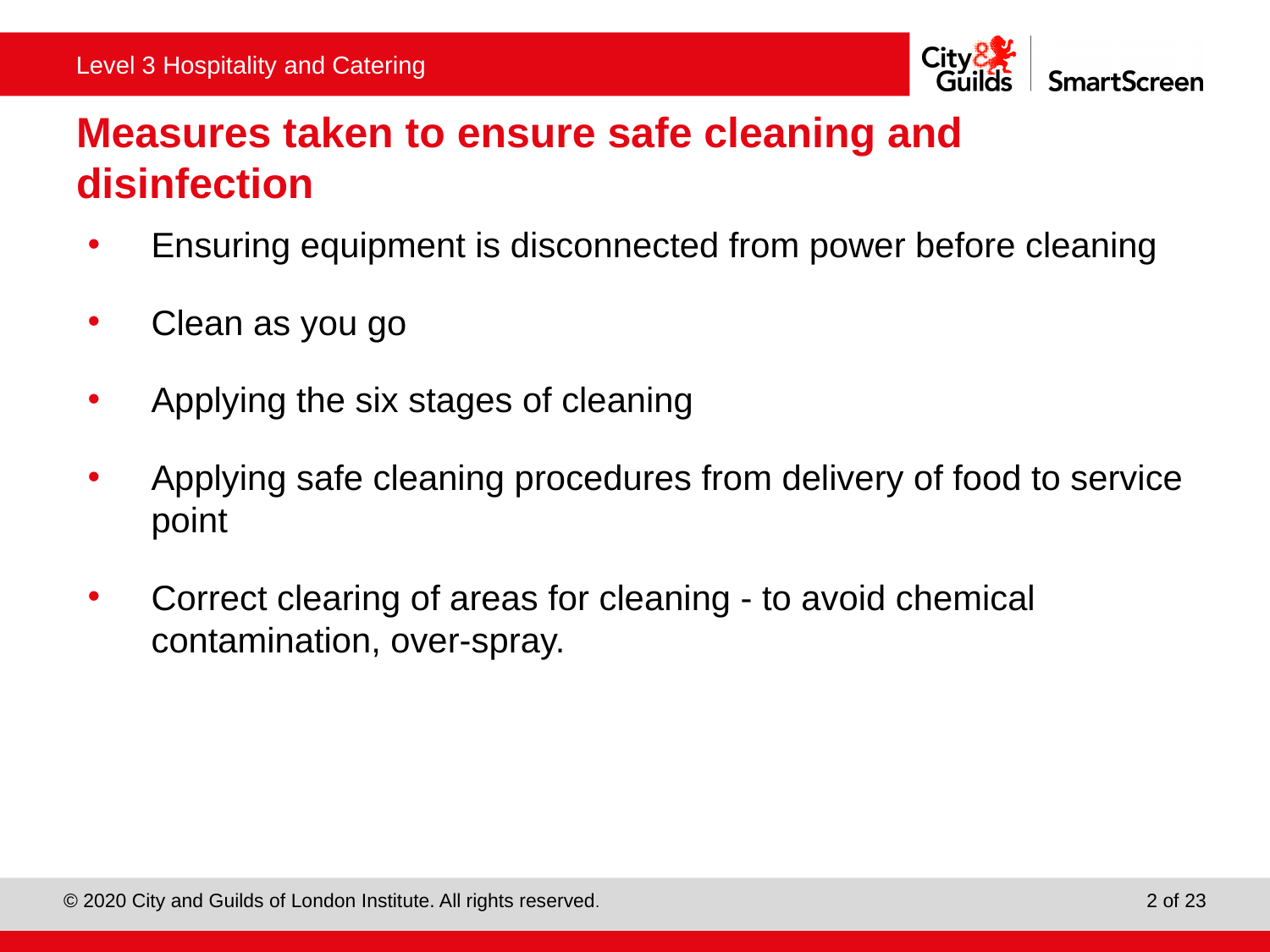

# Measures taken to ensure safe cleaning and disinfection
Ensuring equipment is disconnected from power before cleaning
Clean as you go
Applying the six stages of cleaning
Applying safe cleaning procedures from delivery of food to service point
Correct clearing of areas for cleaning - to avoid chemical contamination, over-spray.